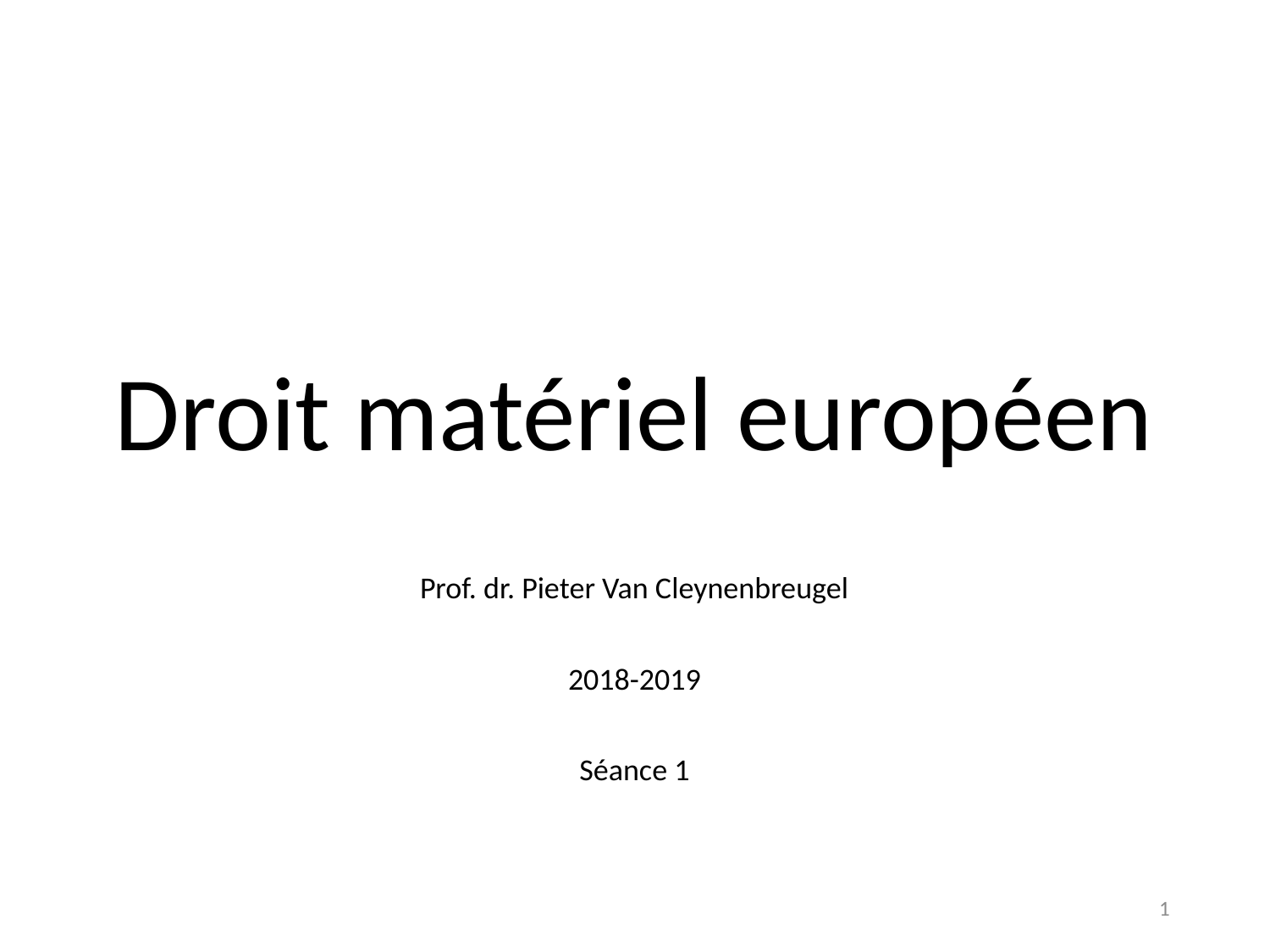

# Droit matériel européen
Prof. dr. Pieter Van Cleynenbreugel

2018-2019

Séance 1
1